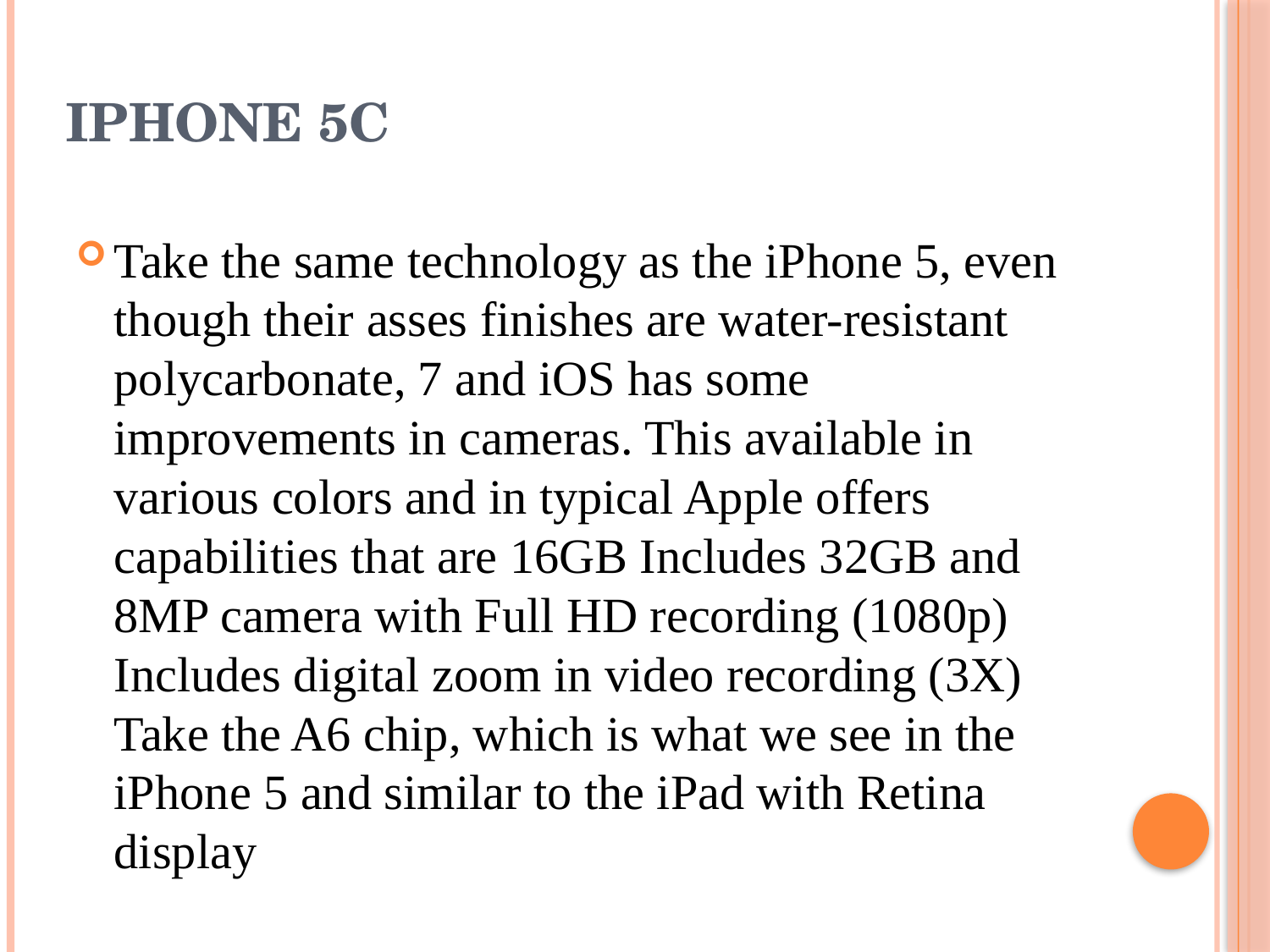

# iPhone 5c
Take the same technology as the iPhone 5, even though their asses finishes are water-resistant polycarbonate, 7 and iOS has some improvements in cameras. This available in various colors and in typical Apple offers capabilities that are 16GB Includes 32GB and 8MP camera with Full HD recording (1080p) Includes digital zoom in video recording (3X) Take the A6 chip, which is what we see in the iPhone 5 and similar to the iPad with Retina display